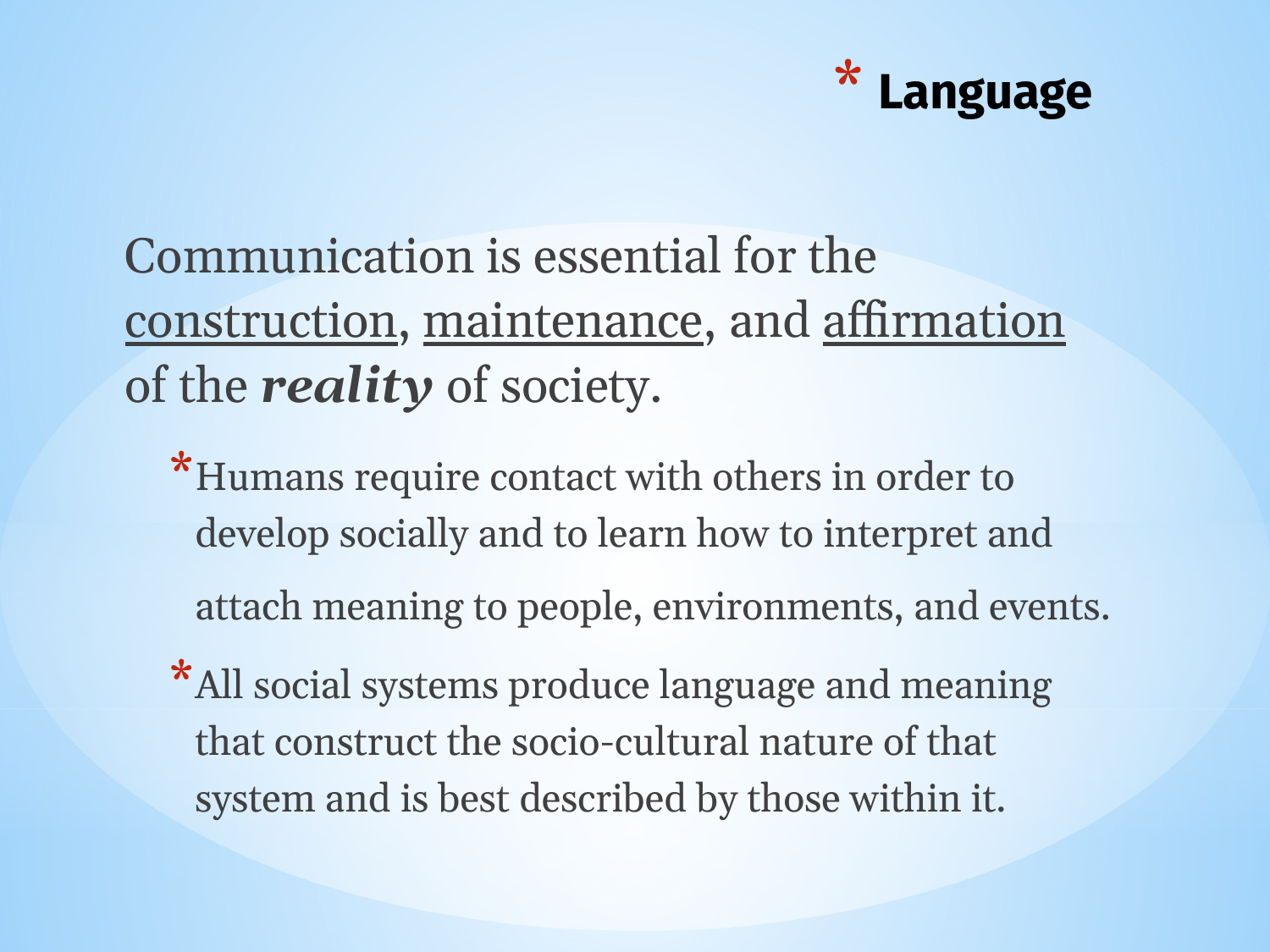

# Language
Communication is essential for the construction, maintenance, and affirmation of the reality of society.
Humans require contact with others in order to develop socially and to learn how to interpret and attach meaning to people, environments, and events.
All social systems produce language and meaning that construct the socio-cultural nature of that system and is best described by those within it.